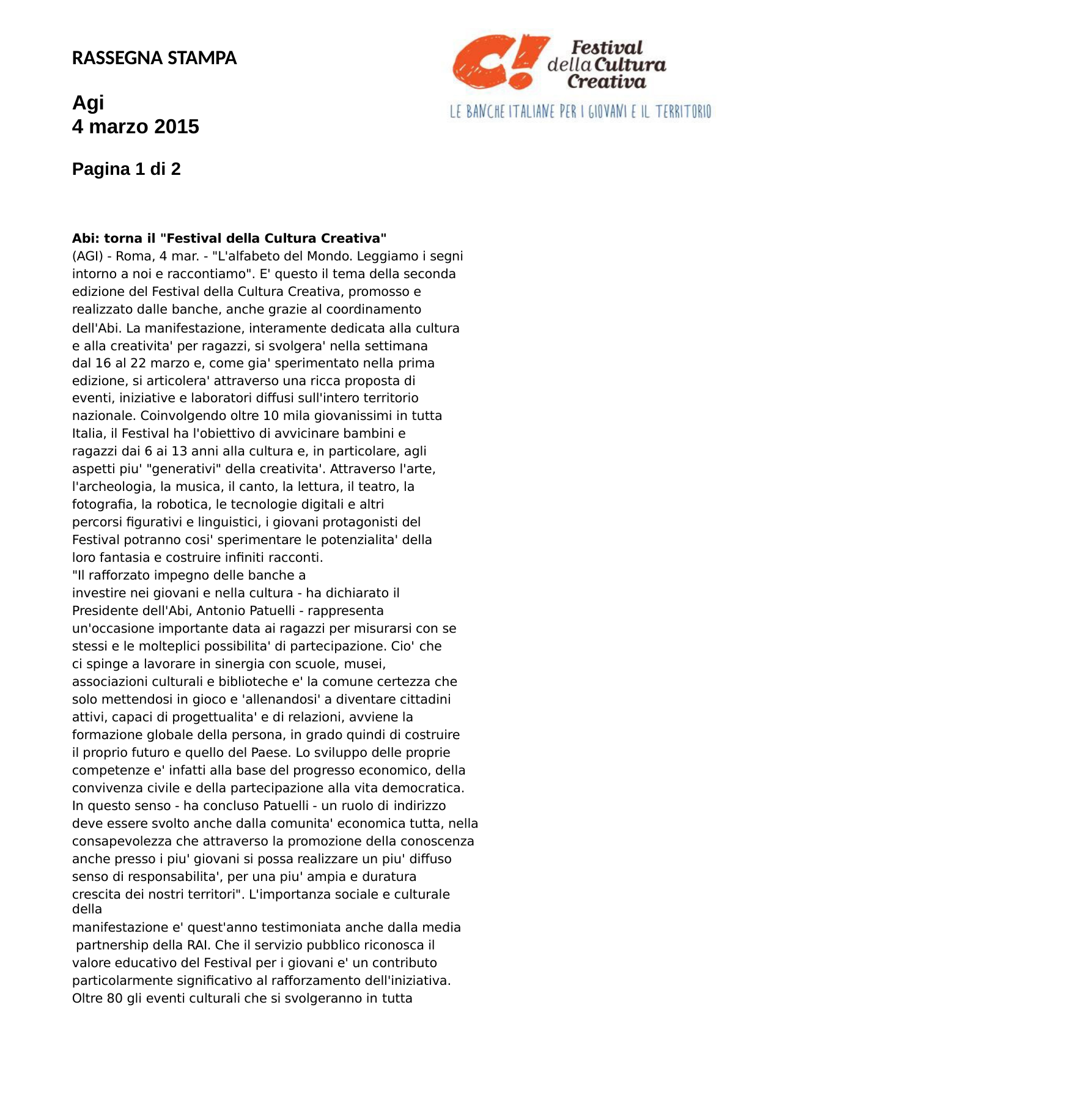

RASSEGNA STAMPA

Agi
4 marzo 2015
Pagina 1 di 2
Abi: torna il "Festival della Cultura Creativa"
(AGI) - Roma, 4 mar. - "L'alfabeto del Mondo. Leggiamo i segni  intorno a noi e raccontiamo". E' questo il tema della seconda  edizione del Festival della Cultura Creativa, promosso e  realizzato dalle banche, anche grazie al coordinamento
dell'Abi. La manifestazione, interamente dedicata alla cultura  e alla creativita' per ragazzi, si svolgera' nella settimana
dal 16 al 22 marzo e, come gia' sperimentato nella prima
edizione, si articolera' attraverso una ricca proposta di  eventi, iniziative e laboratori diffusi sull'intero territorio  nazionale. Coinvolgendo oltre 10 mila giovanissimi in tutta  Italia, il Festival ha l'obiettivo di avvicinare bambini e  ragazzi dai 6 ai 13 anni alla cultura e, in particolare, agli  aspetti piu' "generativi" della creativita'. Attraverso l'arte,  l'archeologia, la musica, il canto, la lettura, il teatro, la  fotografia, la robotica, le tecnologie digitali e altri
percorsi figurativi e linguistici, i giovani protagonisti del  Festival potranno cosi' sperimentare le potenzialita' della  loro fantasia e costruire infiniti racconti.
"Il rafforzato impegno delle banche a
investire nei giovani e nella cultura - ha dichiarato il  Presidente dell'Abi, Antonio Patuelli - rappresenta  un'occasione importante data ai ragazzi per misurarsi con se  stessi e le molteplici possibilita' di partecipazione. Cio' che
ci spinge a lavorare in sinergia con scuole, musei,
associazioni culturali e biblioteche e' la comune certezza che  solo mettendosi in gioco e 'allenandosi' a diventare cittadini  attivi, capaci di progettualita' e di relazioni, avviene la  formazione globale della persona, in grado quindi di costruire  il proprio futuro e quello del Paese. Lo sviluppo delle proprie  competenze e' infatti alla base del progresso economico, della  convivenza civile e della partecipazione alla vita democratica.
In questo senso - ha concluso Patuelli - un ruolo di indirizzo
deve essere svolto anche dalla comunita' economica tutta, nella  consapevolezza che attraverso la promozione della conoscenza  anche presso i piu' giovani si possa realizzare un piu' diffuso  senso di responsabilita', per una piu' ampia e duratura
crescita dei nostri territori". L'importanza sociale e culturale della
manifestazione e' quest'anno testimoniata anche dalla media  partnership della RAI. Che il servizio pubblico riconosca il  valore educativo del Festival per i giovani e' un contributo  particolarmente significativo al rafforzamento dell'iniziativa.  Oltre 80 gli eventi culturali che si svolgeranno in tutta